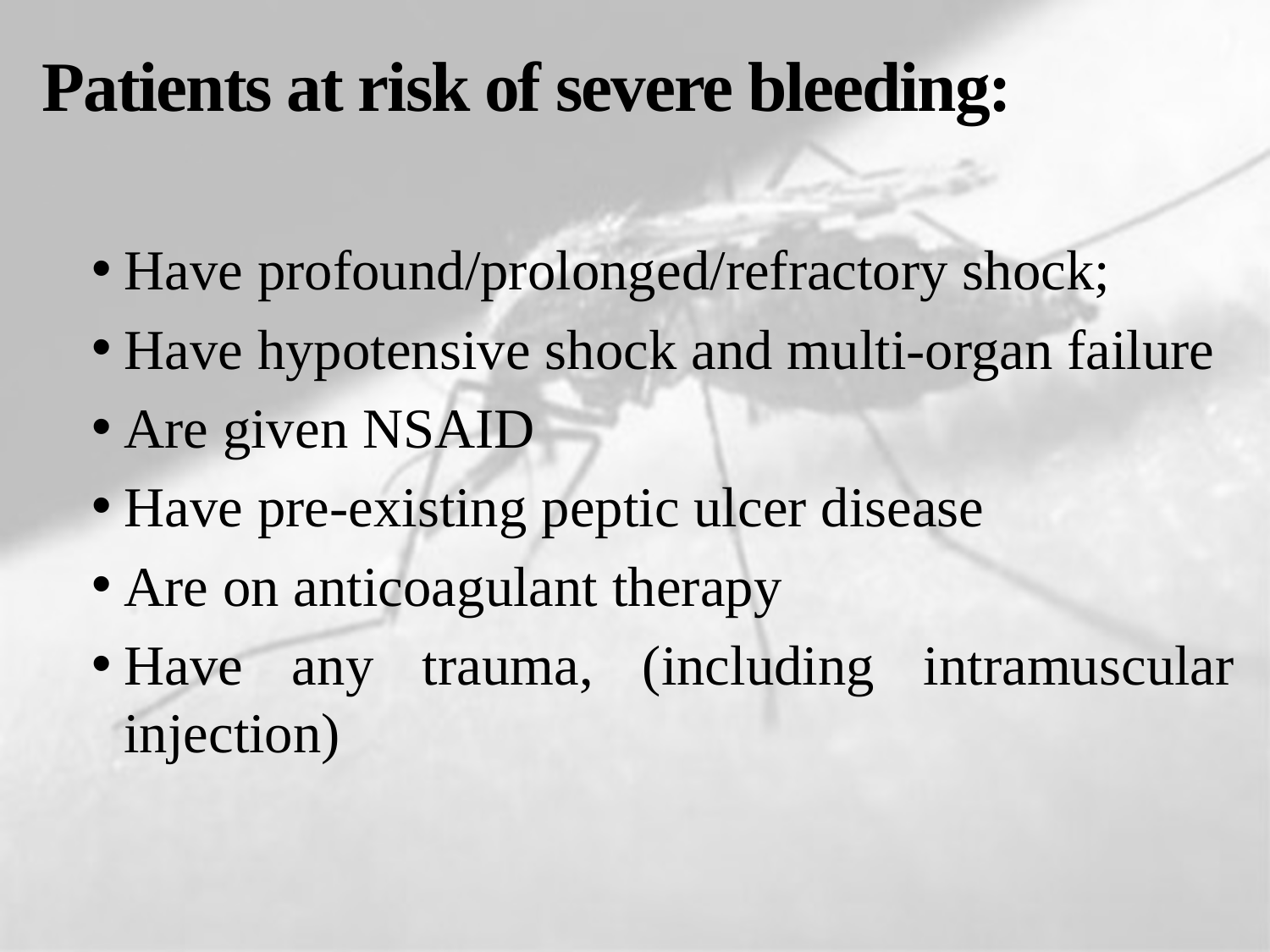

# Patients at risk of severe bleeding:

Have profound/prolonged/refractory shock;
Have hypotensive shock and multi-organ failure
Are given NSAID
Have pre-existing peptic ulcer disease
Are on anticoagulant therapy
Have any trauma, (including intramuscular injection)